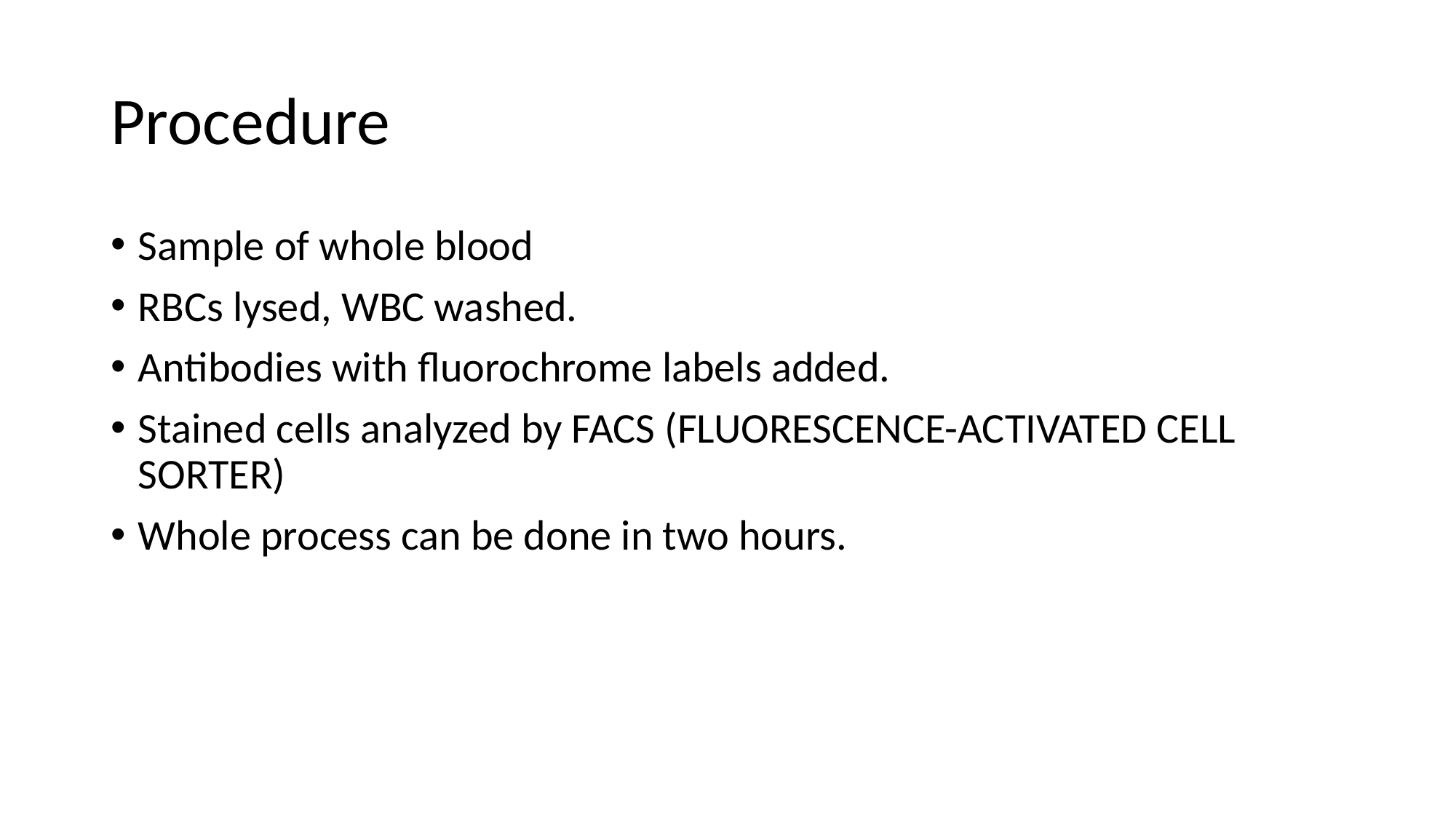

# Procedure
Sample of whole blood
RBCs lysed, WBC washed.
Antibodies with fluorochrome labels added.
Stained cells analyzed by FACS (FLUORESCENCE-ACTIVATED CELL SORTER)
Whole process can be done in two hours.